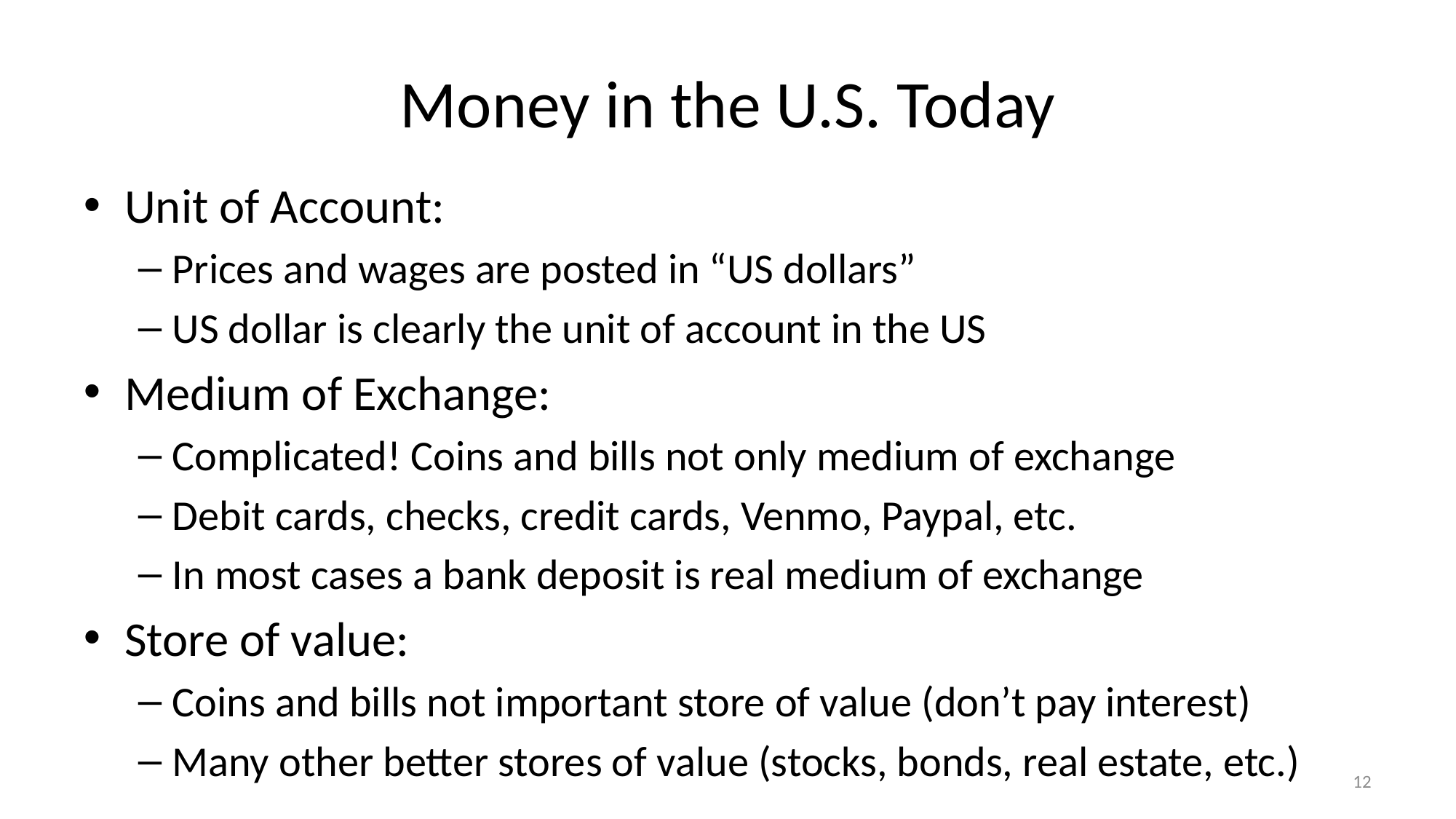

# Money in the U.S. Today
Unit of Account:
Prices and wages are posted in “US dollars”
US dollar is clearly the unit of account in the US
Medium of Exchange:
Complicated! Coins and bills not only medium of exchange
Debit cards, checks, credit cards, Venmo, Paypal, etc.
In most cases a bank deposit is real medium of exchange
Store of value:
Coins and bills not important store of value (don’t pay interest)
Many other better stores of value (stocks, bonds, real estate, etc.)
12